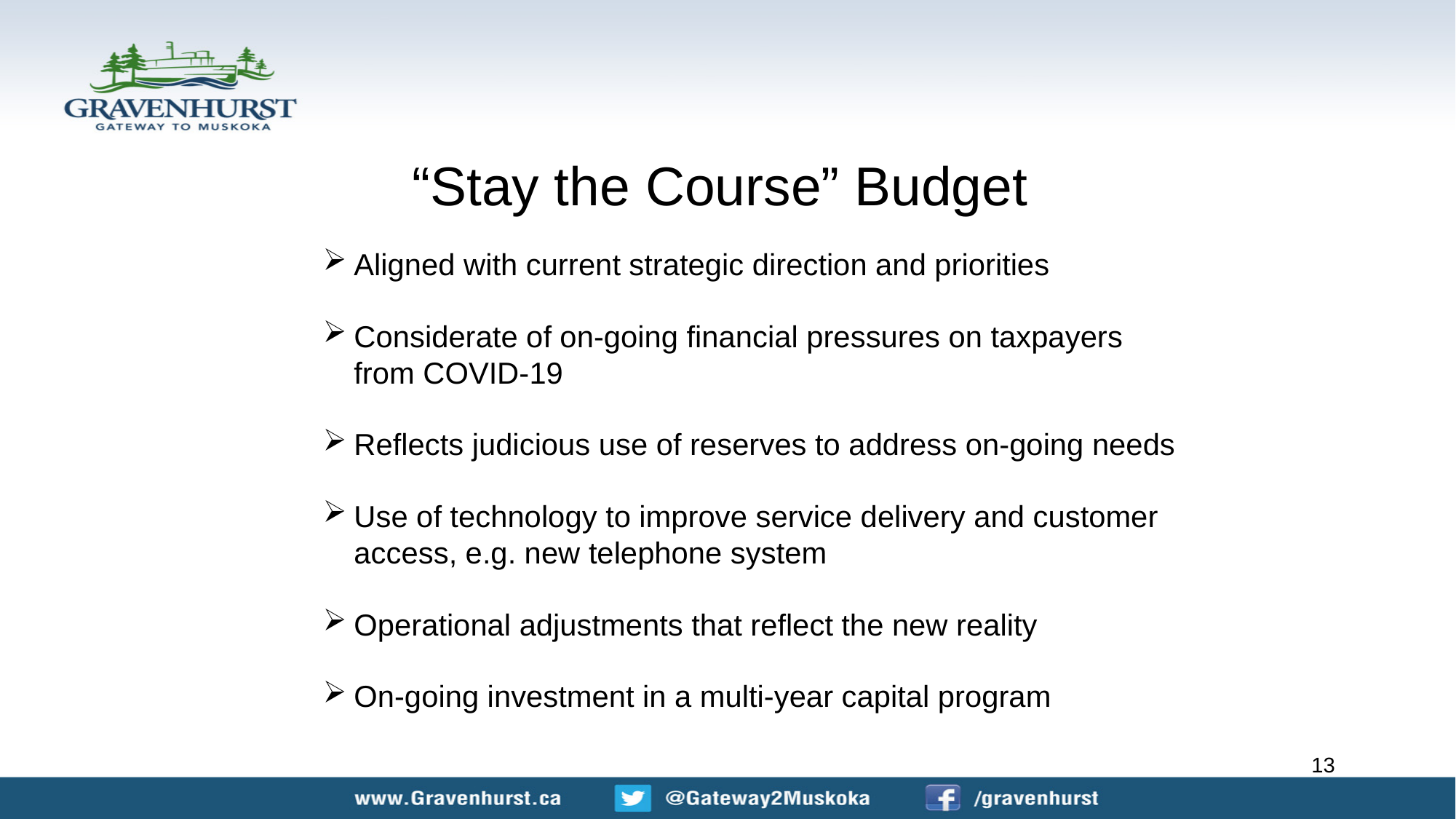

# “Stay the Course” Budget
Aligned with current strategic direction and priorities

Considerate of on-going financial pressures on taxpayers from COVID-19

Reflects judicious use of reserves to address on-going needs

Use of technology to improve service delivery and customer access, e.g. new telephone system

Operational adjustments that reflect the new reality

On-going investment in a multi-year capital program

13